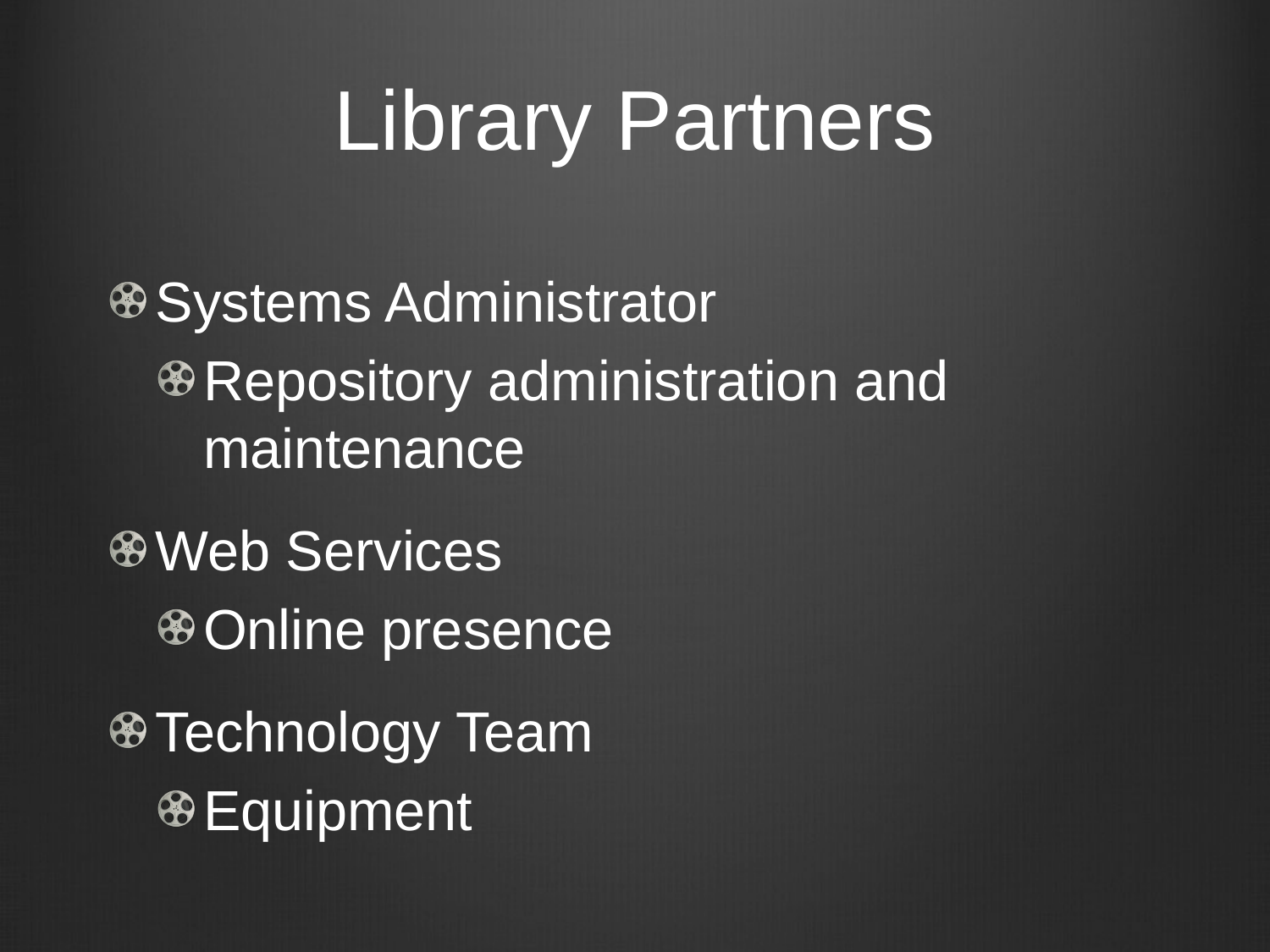

# Library Partners
Systems Administrator
Repository administration and maintenance
Web Services
Online presence
Technology Team
Equipment